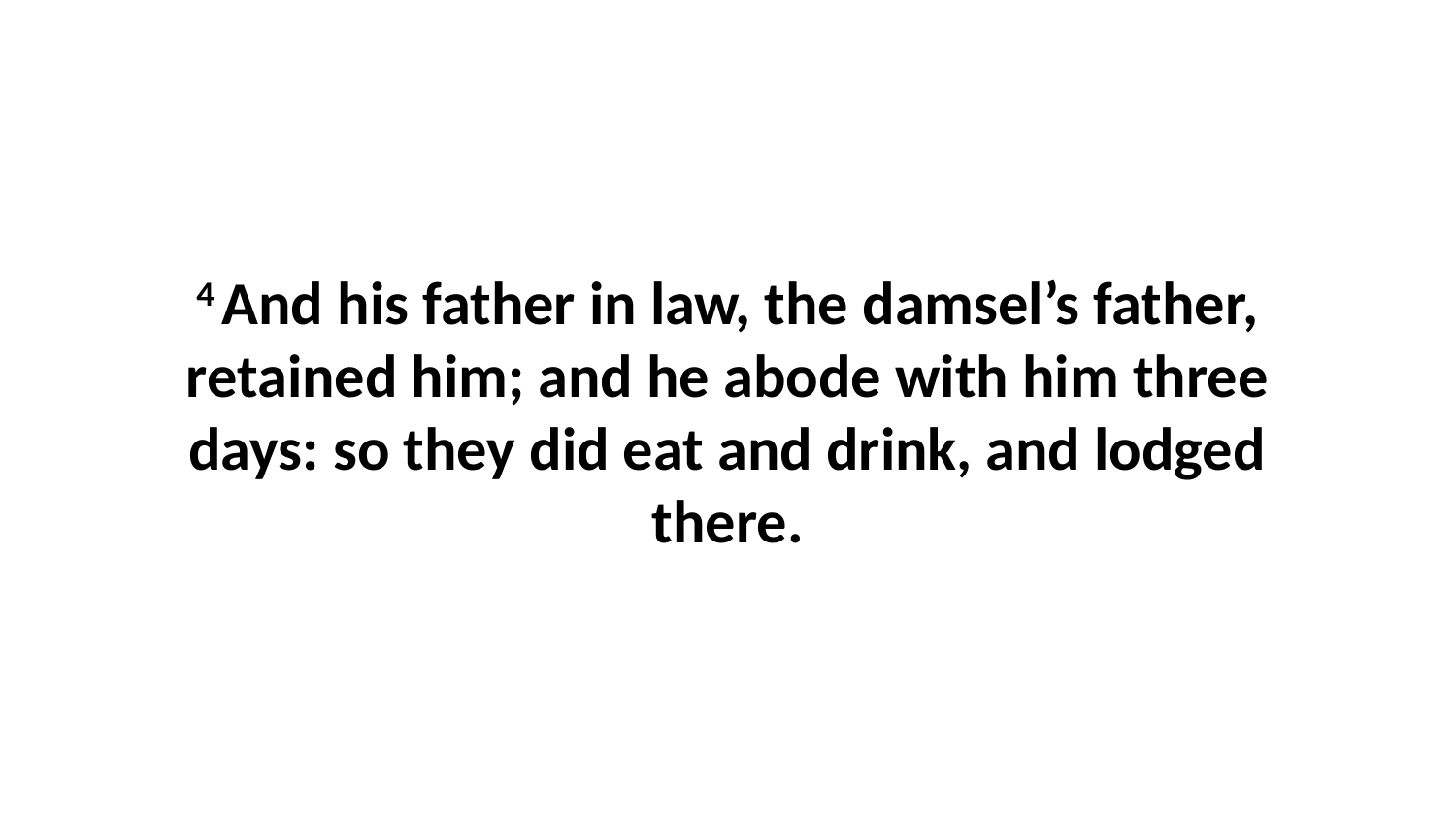

4 And his father in law, the damsel’s father, retained him; and he abode with him three days: so they did eat and drink, and lodged there.